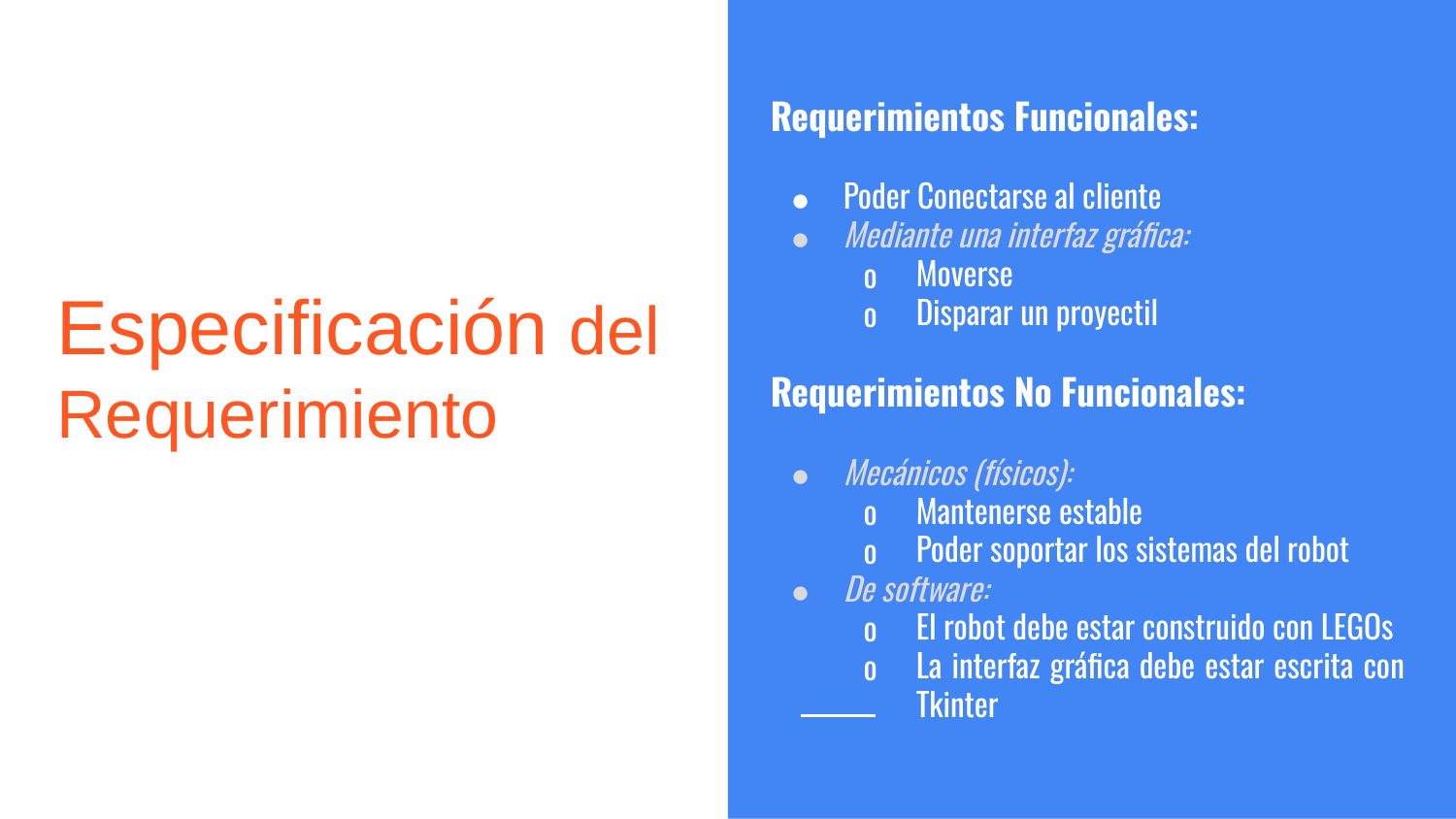

Requerimientos Funcionales:

Poder Conectarse al cliente
Mediante una interfaz gráfica:
Moverse
Disparar un proyectil

Requerimientos No Funcionales:

Mecánicos (físicos):
Mantenerse estable
Poder soportar los sistemas del robot
De software:
El robot debe estar construido con LEGOs
La interfaz gráfica debe estar escrita con Tkinter
# Especificación del Requerimiento